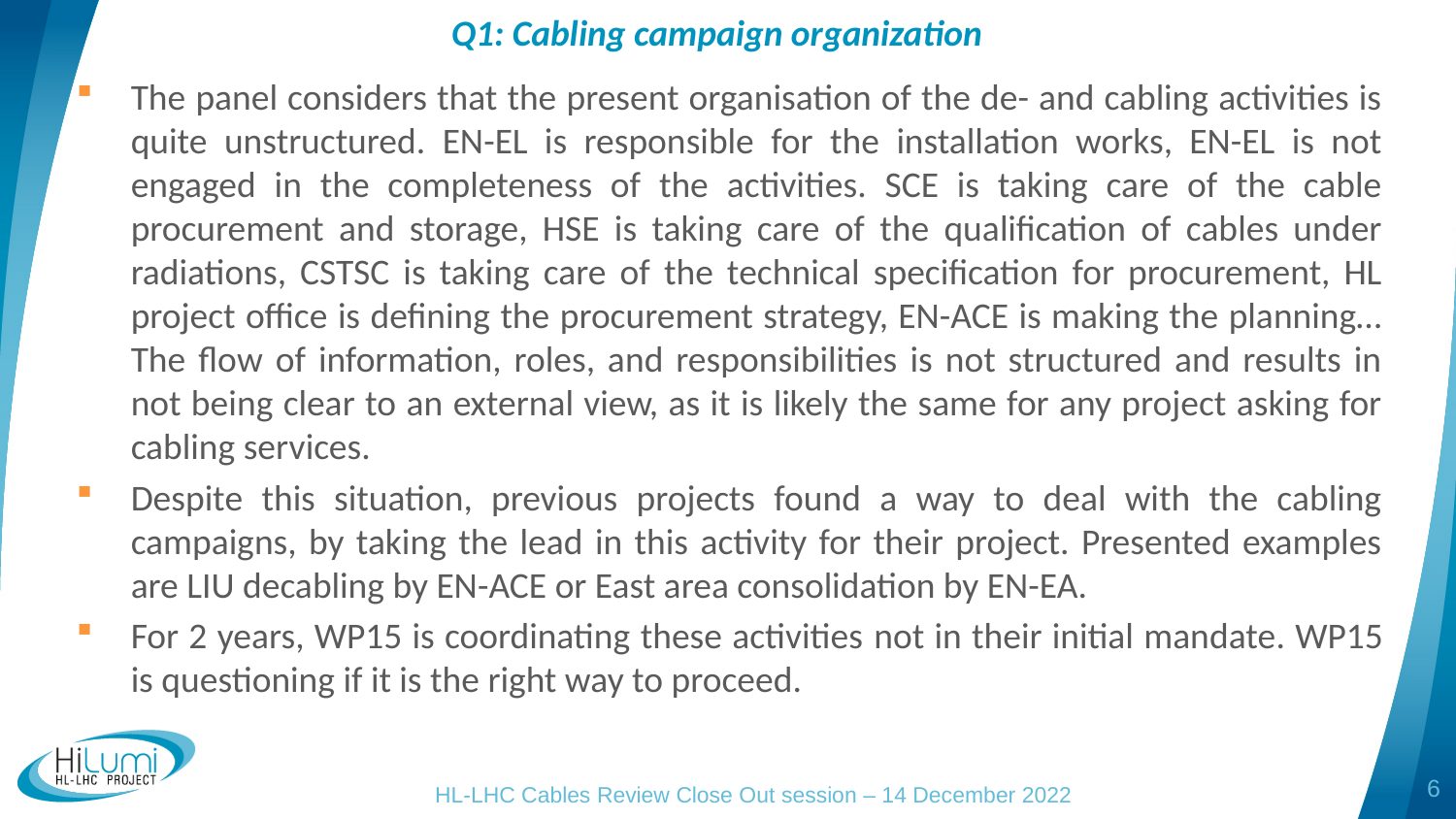

Q1: Cabling campaign organization
The panel considers that the present organisation of the de- and cabling activities is quite unstructured. EN-EL is responsible for the installation works, EN-EL is not engaged in the completeness of the activities. SCE is taking care of the cable procurement and storage, HSE is taking care of the qualification of cables under radiations, CSTSC is taking care of the technical specification for procurement, HL project office is defining the procurement strategy, EN-ACE is making the planning… The flow of information, roles, and responsibilities is not structured and results in not being clear to an external view, as it is likely the same for any project asking for cabling services.
Despite this situation, previous projects found a way to deal with the cabling campaigns, by taking the lead in this activity for their project. Presented examples are LIU decabling by EN-ACE or East area consolidation by EN-EA.
For 2 years, WP15 is coordinating these activities not in their initial mandate. WP15 is questioning if it is the right way to proceed.
6
HL-LHC Cables Review Close Out session – 14 December 2022